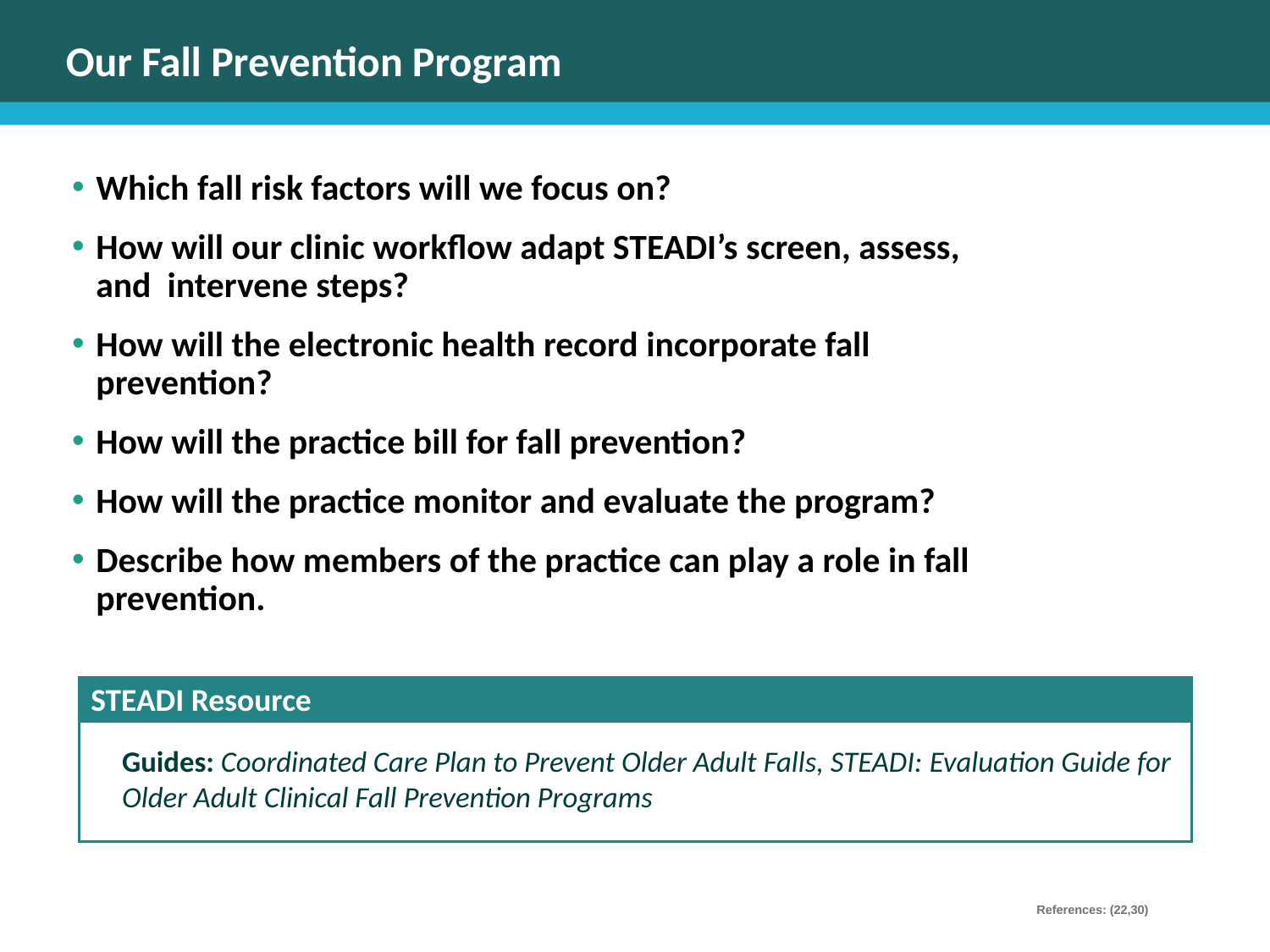

# Our Fall Prevention Program
Which fall risk factors will we focus on?
How will our clinic workflow adapt STEADI’s screen, assess, and  intervene steps?
How will the electronic health record incorporate fall prevention?
How will the practice bill for fall prevention?
How will the practice monitor and evaluate the program?
Describe how members of the practice can play a role in fall prevention.
STEADI Resource
Guides: Coordinated Care Plan to Prevent Older Adult Falls, STEADI: Evaluation Guide for Older Adult Clinical Fall Prevention Programs
References: (22,30)